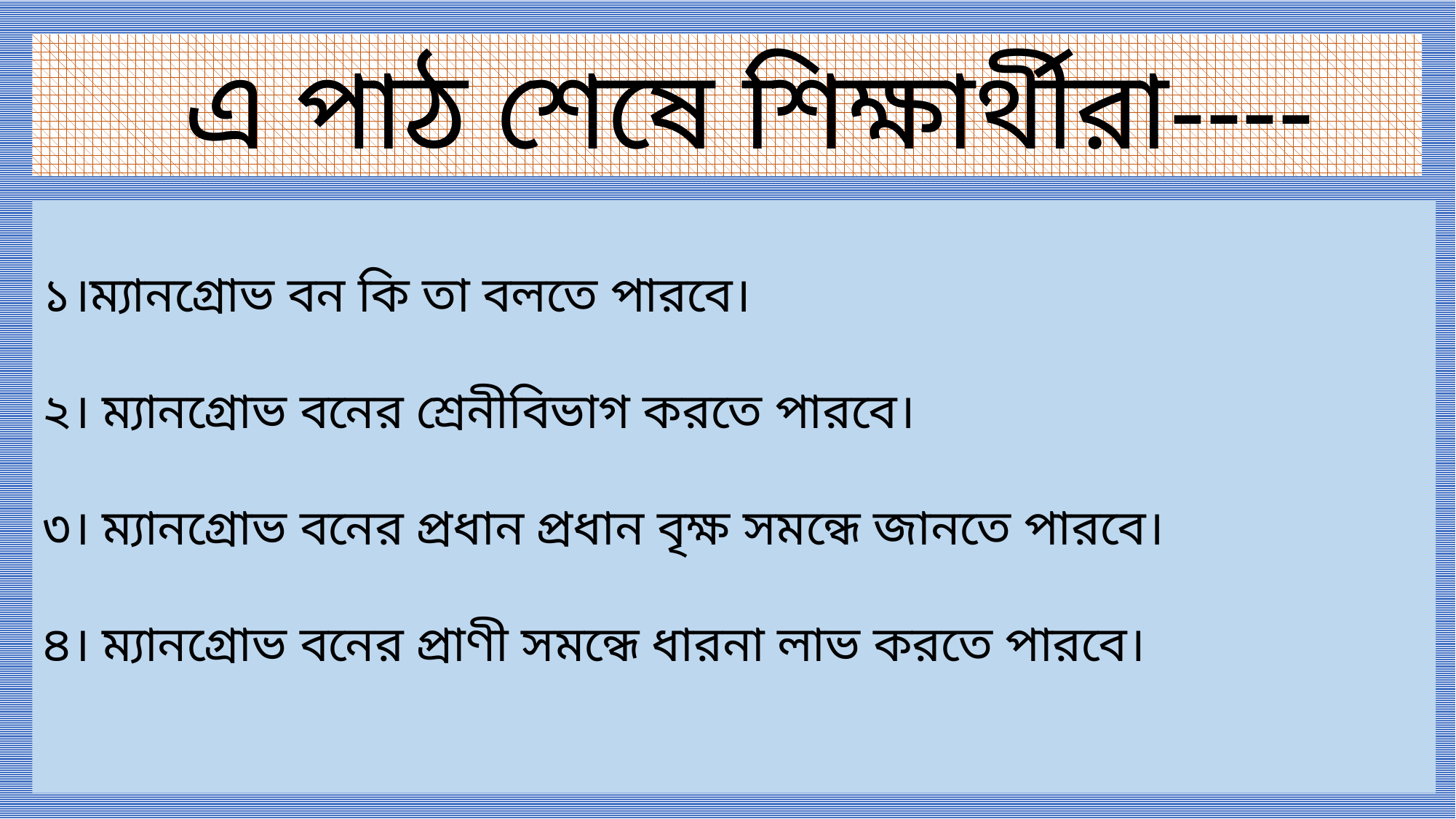

এ পাঠ শেষে শিক্ষার্থীরা----
১।ম্যানগ্রোভ বন কি তা বলতে পারবে।
২। ম্যানগ্রোভ বনের শ্রেনীবিভাগ করতে পারবে।
৩। ম্যানগ্রোভ বনের প্রধান প্রধান বৃক্ষ সমন্ধে জানতে পারবে।
৪। ম্যানগ্রোভ বনের প্রাণী সমন্ধে ধারনা লাভ করতে পারবে।